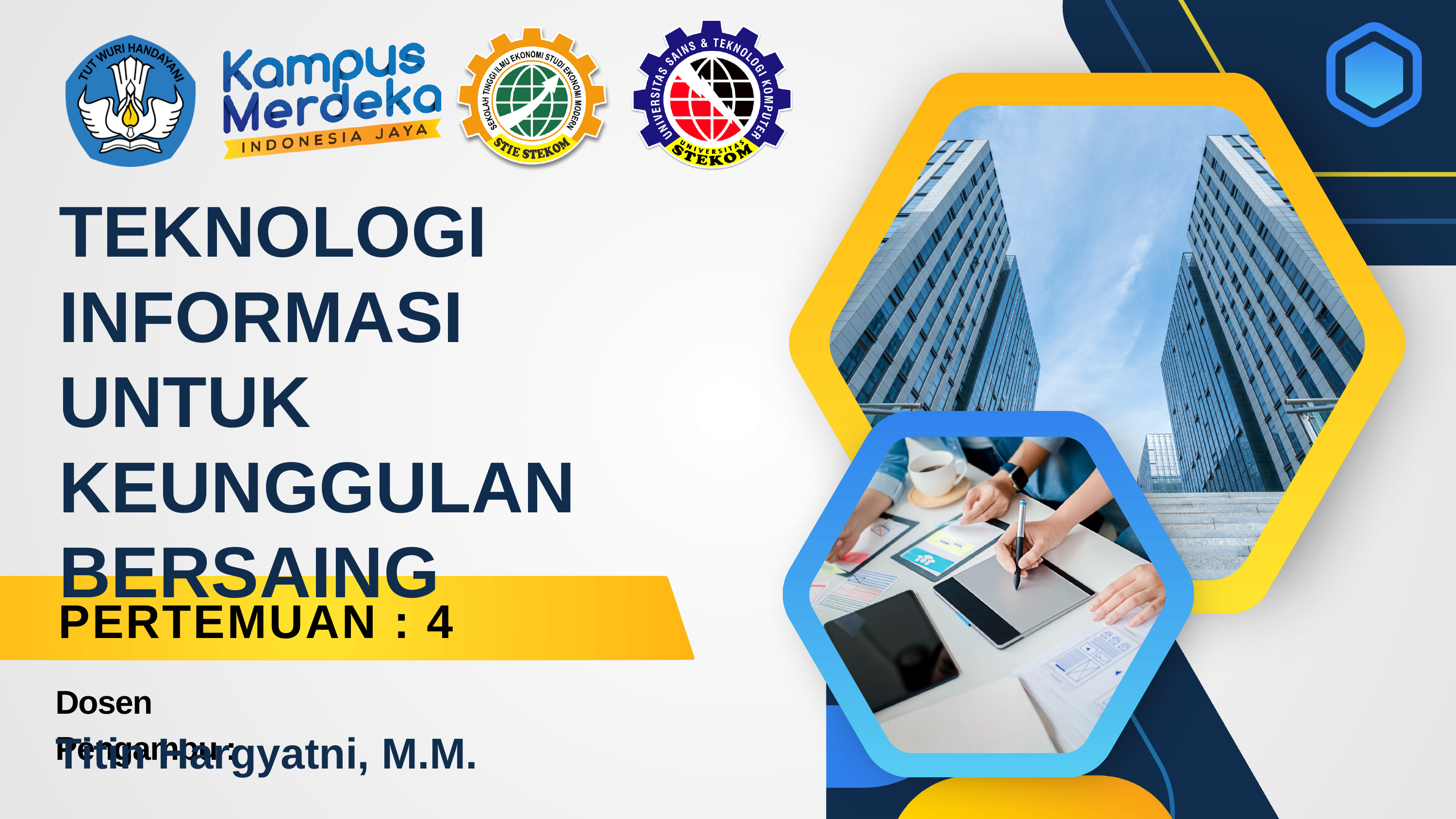

TEKNOLOGI INFORMASI UNTUK KEUNGGULAN BERSAING

PERTEMUAN : 4
Dosen Pengampu :
Titin Hargyatni, M.M.